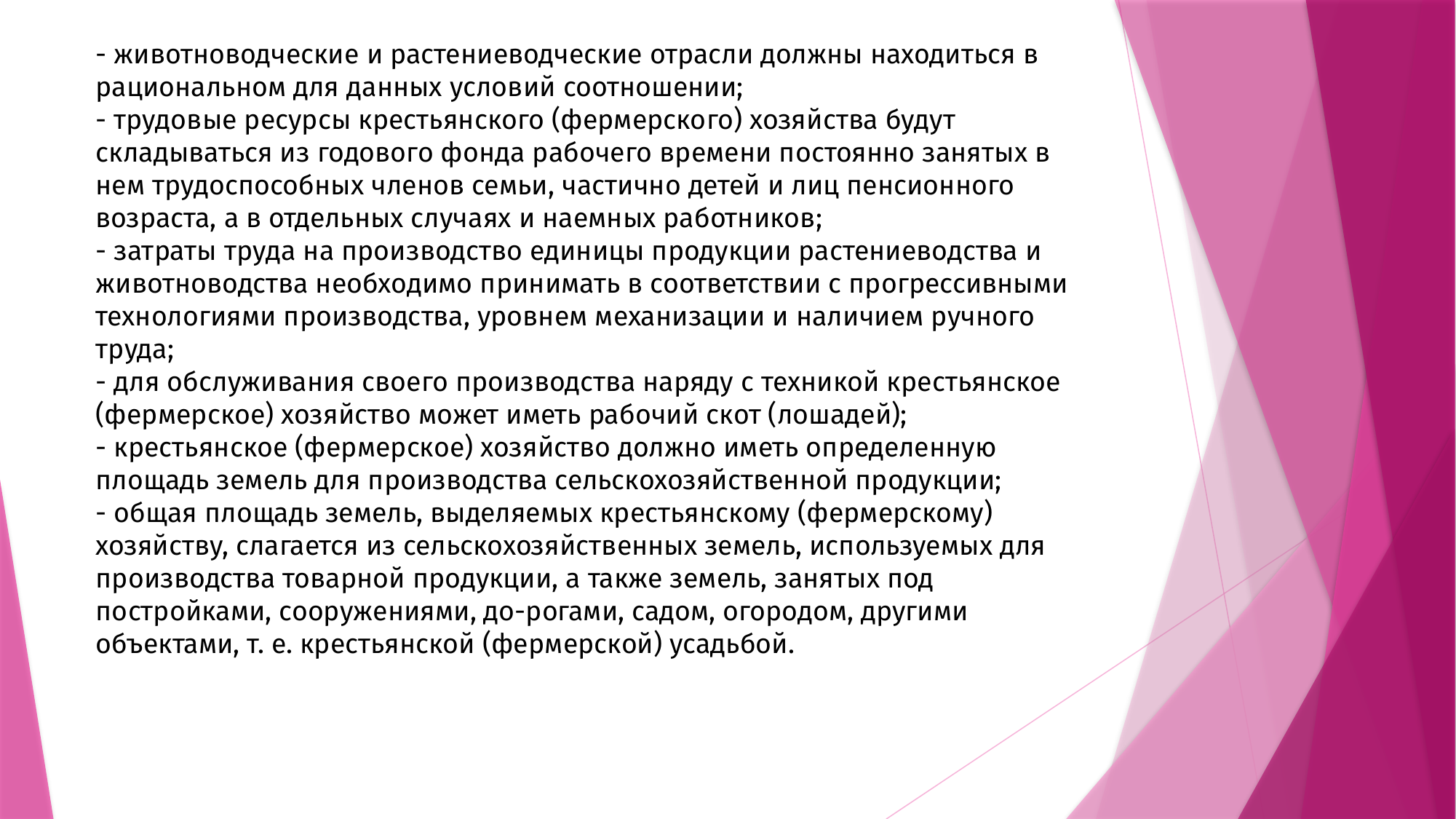

- животноводческие и растениеводческие отрасли должны находиться в рациональном для данных условий соотношении;
- трудовые ресурсы крестьянского (фермерского) хозяйства будут складываться из годового фонда рабочего времени постоянно занятых в нем трудоспособных членов семьи, частично детей и лиц пенсионного возраста, а в отдельных случаях и наемных работников;
- затраты труда на производство единицы продукции растениеводства и животноводства необходимо принимать в соответствии с прогрессивными технологиями производства, уровнем механизации и наличием ручного труда;
- для обслуживания своего производства наряду с техникой крестьянское (фермерское) хозяйство может иметь рабочий скот (лошадей);
- крестьянское (фермерское) хозяйство должно иметь определенную площадь земель для производства сельскохозяйственной продукции;
- общая площадь земель, выделяемых крестьянскому (фермерскому) хозяйству, слагается из сельскохозяйственных земель, используемых для производства товарной продукции, а также земель, занятых под постройками, сооружениями, до-рогами, садом, огородом, другими объектами, т. е. крестьянской (фермерской) усадьбой.